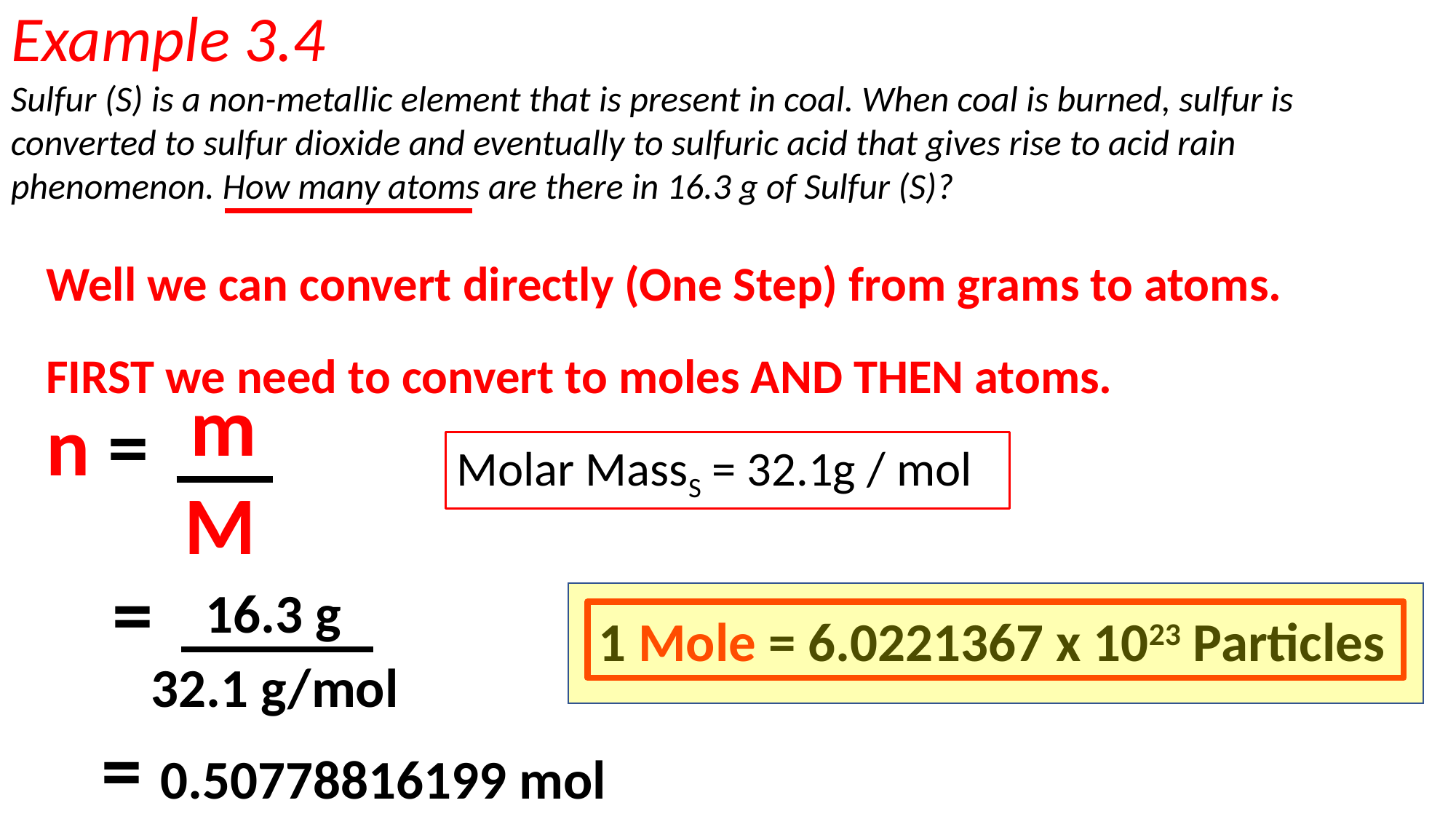

# Example 3.4
Sulfur (S) is a non-metallic element that is present in coal. When coal is burned, sulfur is converted to sulfur dioxide and eventually to sulfuric acid that gives rise to acid rain phenomenon. How many atoms are there in 16.3 g of Sulfur (S)?
Well we can convert directly (One Step) from grams to atoms.
FIRST we need to convert to moles AND THEN atoms.
m
n =
Molar MassS = 32.1g / mol
M
16.3 g
=

1 Mole = 6.0221367 x 1023 Particles
32.1 g/mol
= 0.50778816199 mol